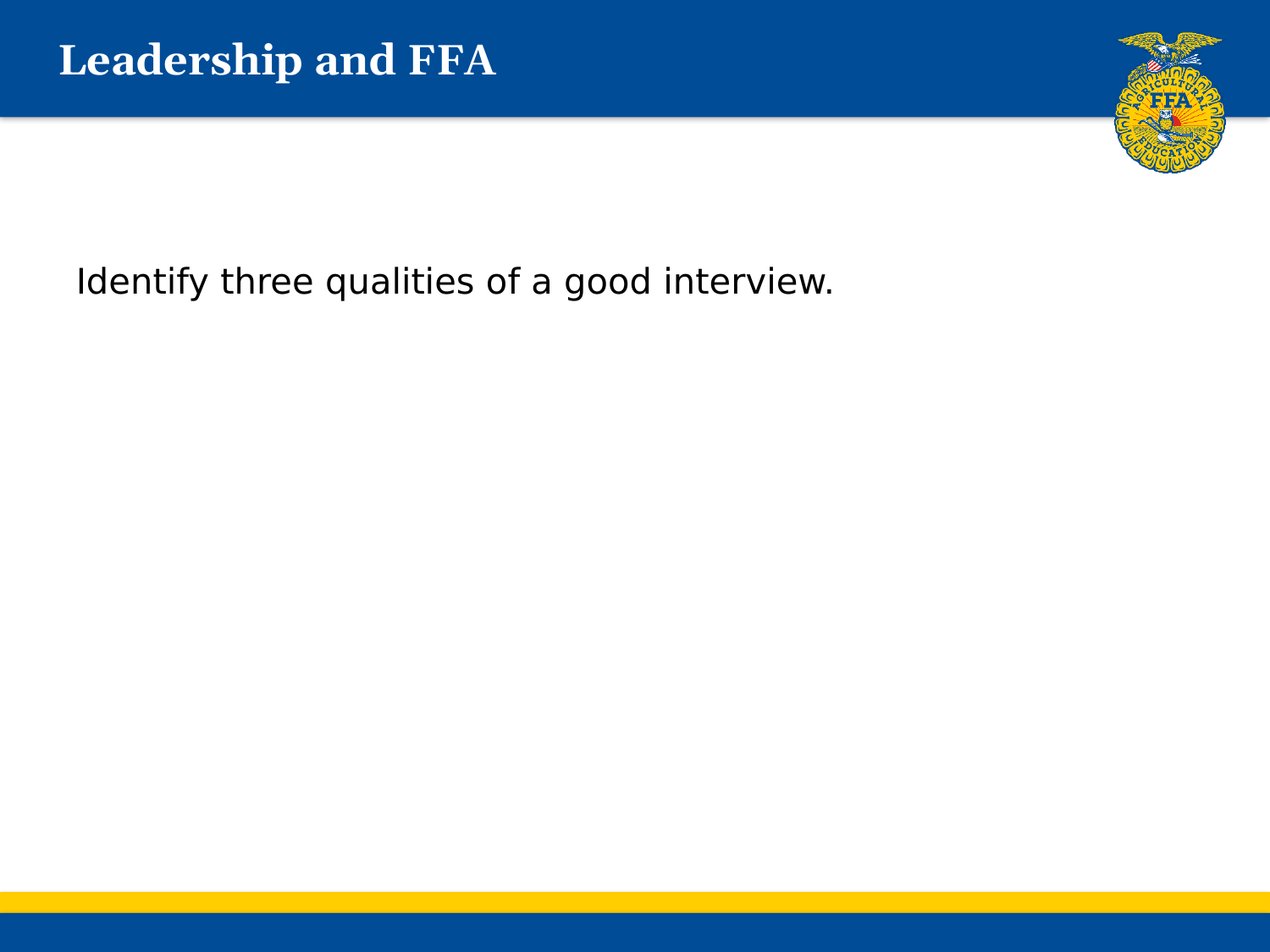

# Leadership and FFA
Identify three qualities of a good interview.